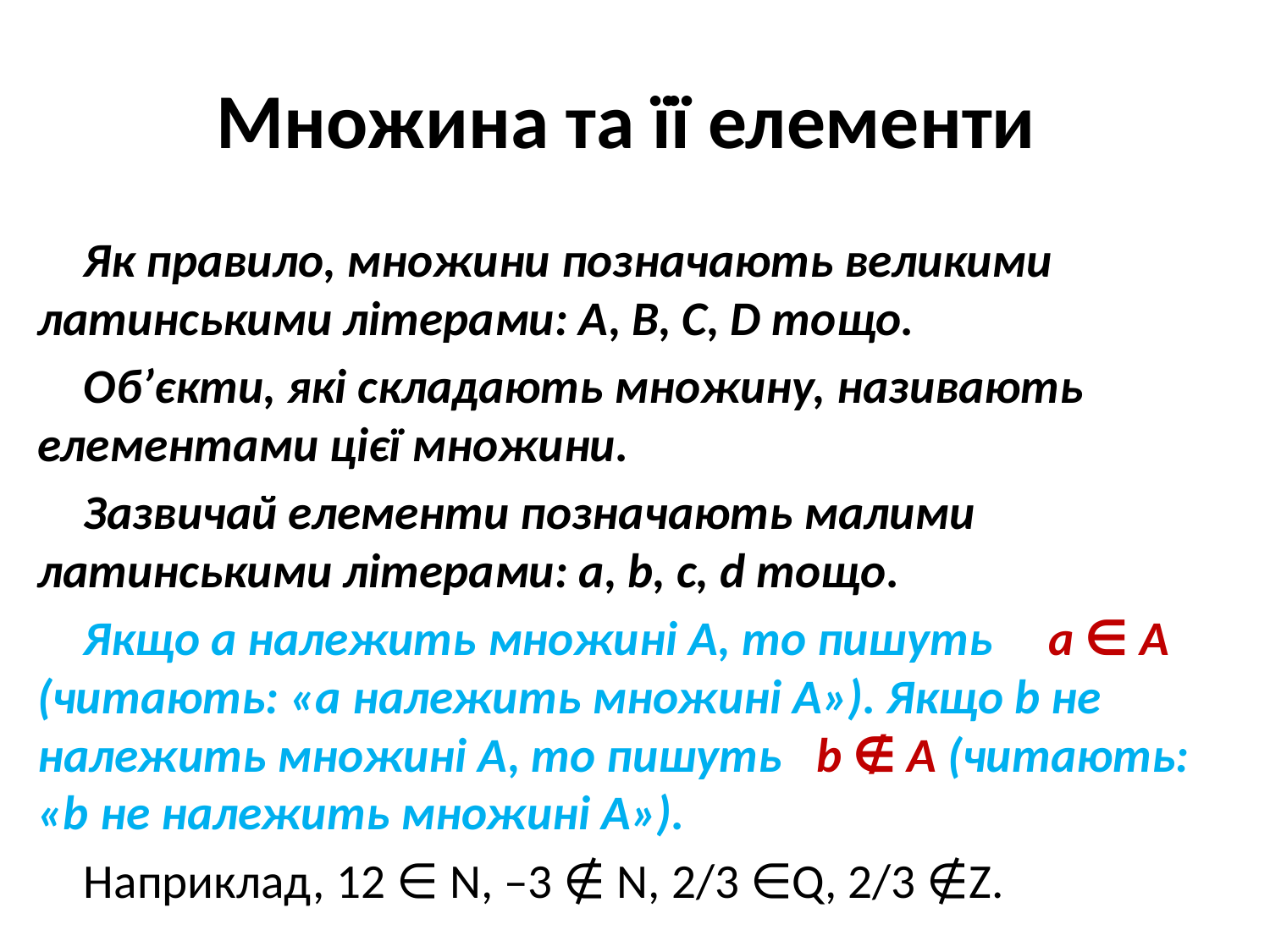

# Множина та її елементи
Як правило, множини позначають великими латинськими літерами: A, B, C, D тощо.
Об’єкти, які складають множину, називають елементами цієї множини.
Зазвичай елементи позначають малими латинськими літерами: a, b, c, d тощо.
Якщо a належить множині A, то пишуть     a ∈ A (читають: «a належить множині A»). Якщо b не належить множині A, то пишуть   b ∉ A (читають: «b не належить множині A»).
Наприклад, 12 ∈ N, –3 ∉ N, 2/3 ∈Q, 2/3 ∉Z.